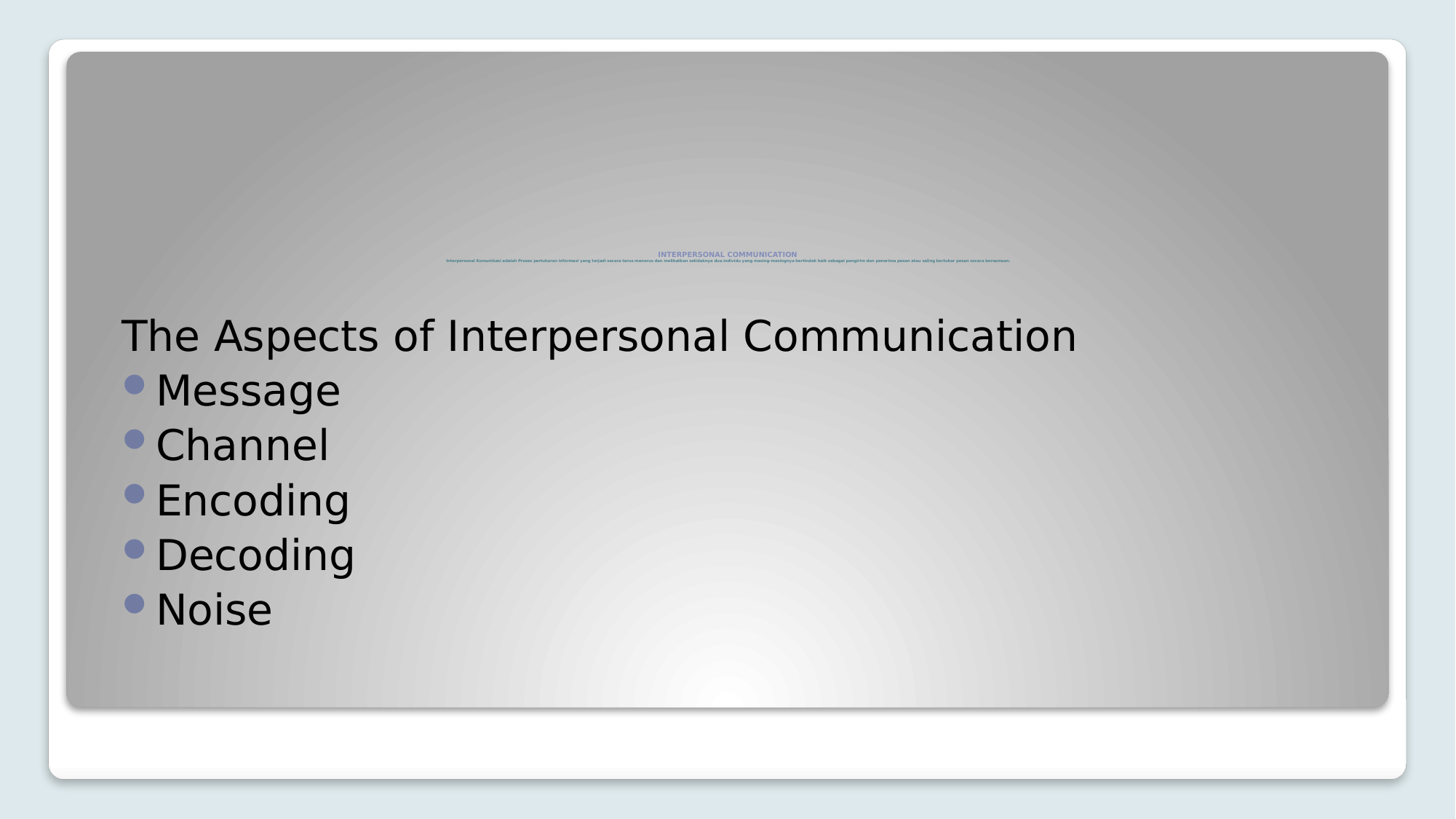

# INTERPERSONAL COMMUNICATION Interpersonal Komunikasi adalah Proses pertukaran informasi yang terjadi secara terus menerus dan melibatkan setidaknya dua individu yang masing-masingnya bertindak baik sebagai pengirim dan penerima pesan atau saling bertukar pesan secara bersamaan.

The Aspects of Interpersonal Communication
Message
Channel
Encoding
Decoding
Noise